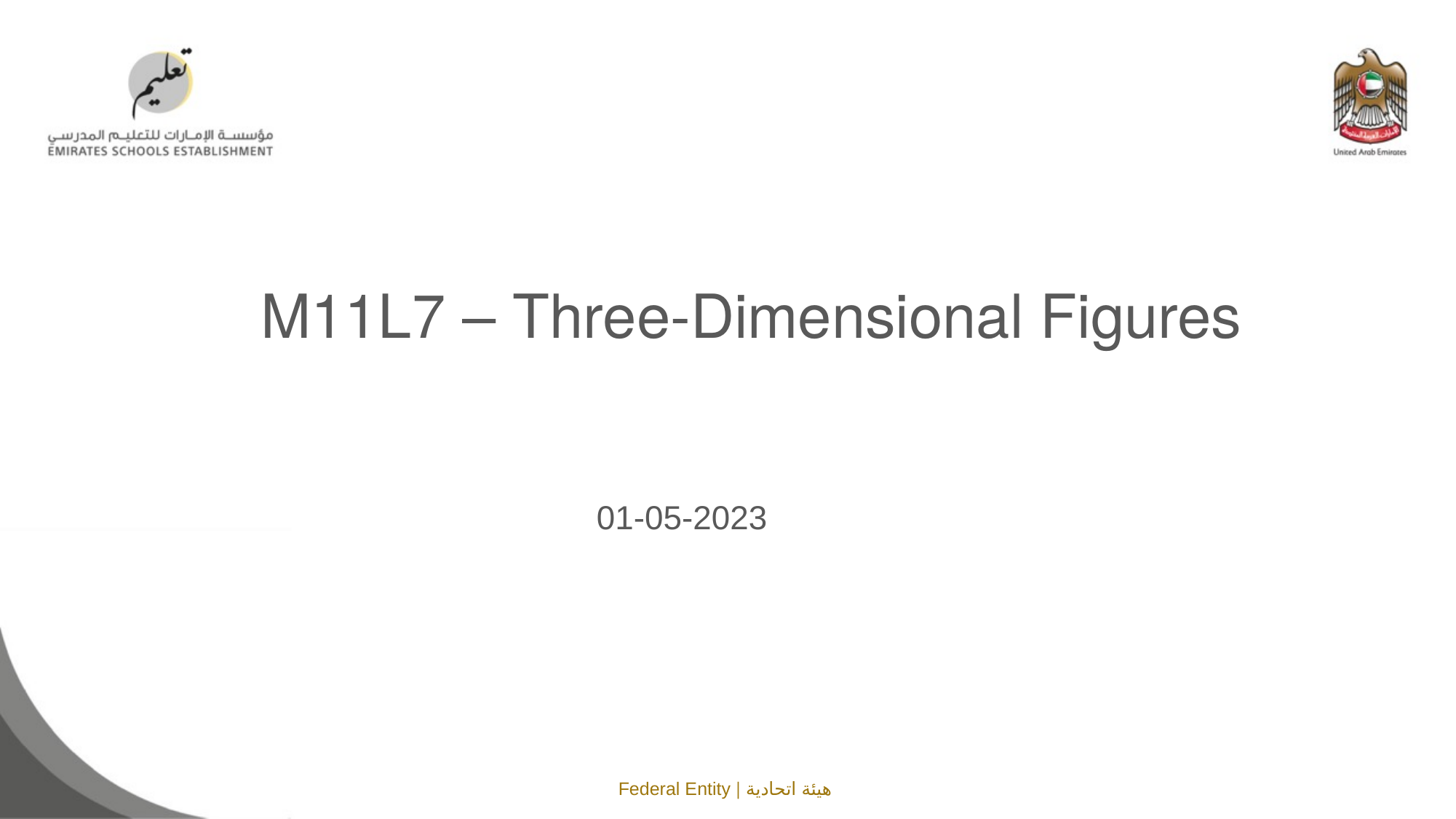

M11L7 – Three-Dimensional Figures
01-05-2023

Federal Entity | هيئة اتحادية